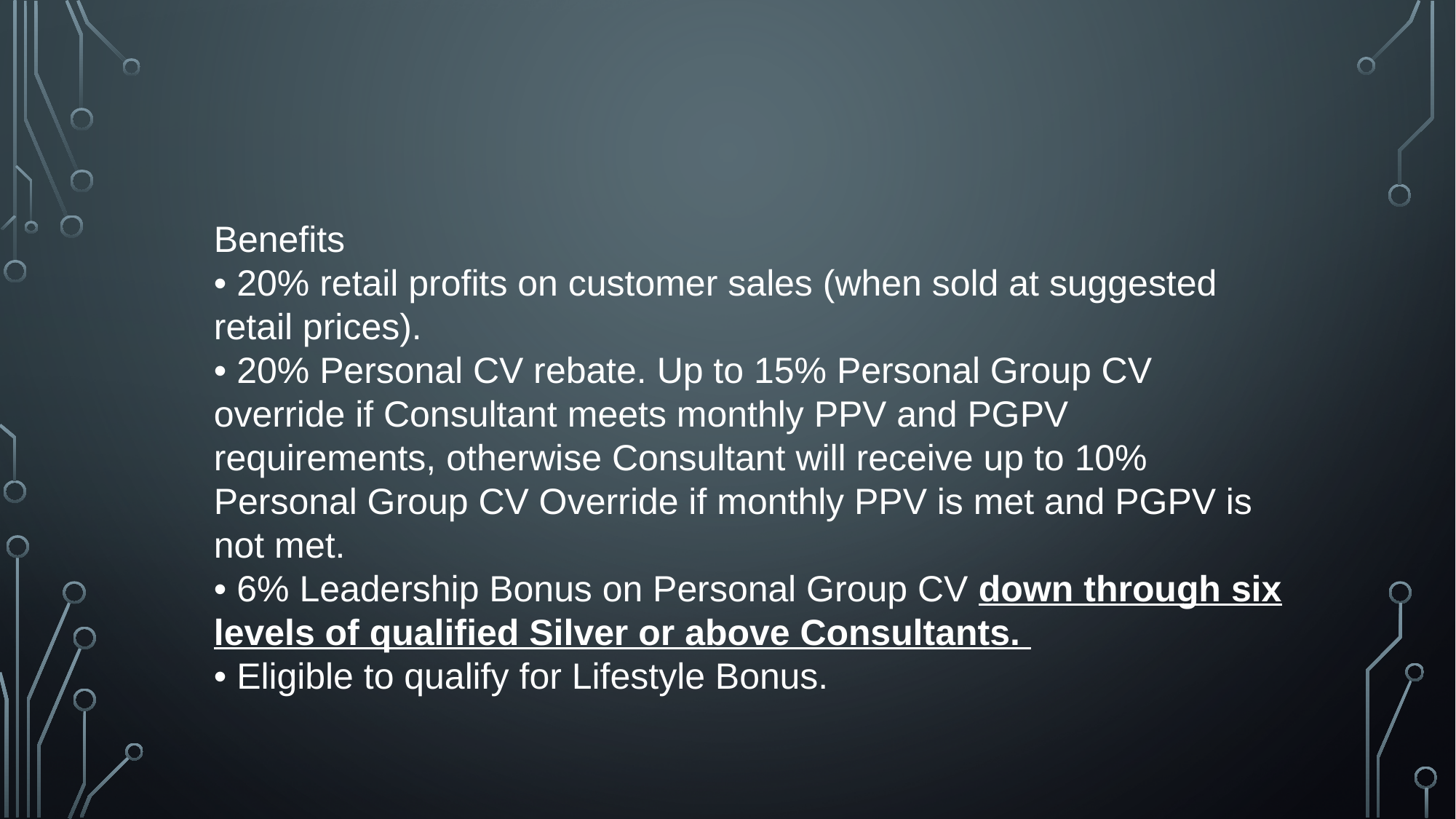

Benefits
• 20% retail profits on customer sales (when sold at suggested retail prices).
• 20% Personal CV rebate. Up to 15% Personal Group CV override if Consultant meets monthly PPV and PGPV requirements, otherwise Consultant will receive up to 10% Personal Group CV Override if monthly PPV is met and PGPV is not met.
• 6% Leadership Bonus on Personal Group CV down through six levels of qualified Silver or above Consultants.
• Eligible to qualify for Lifestyle Bonus.